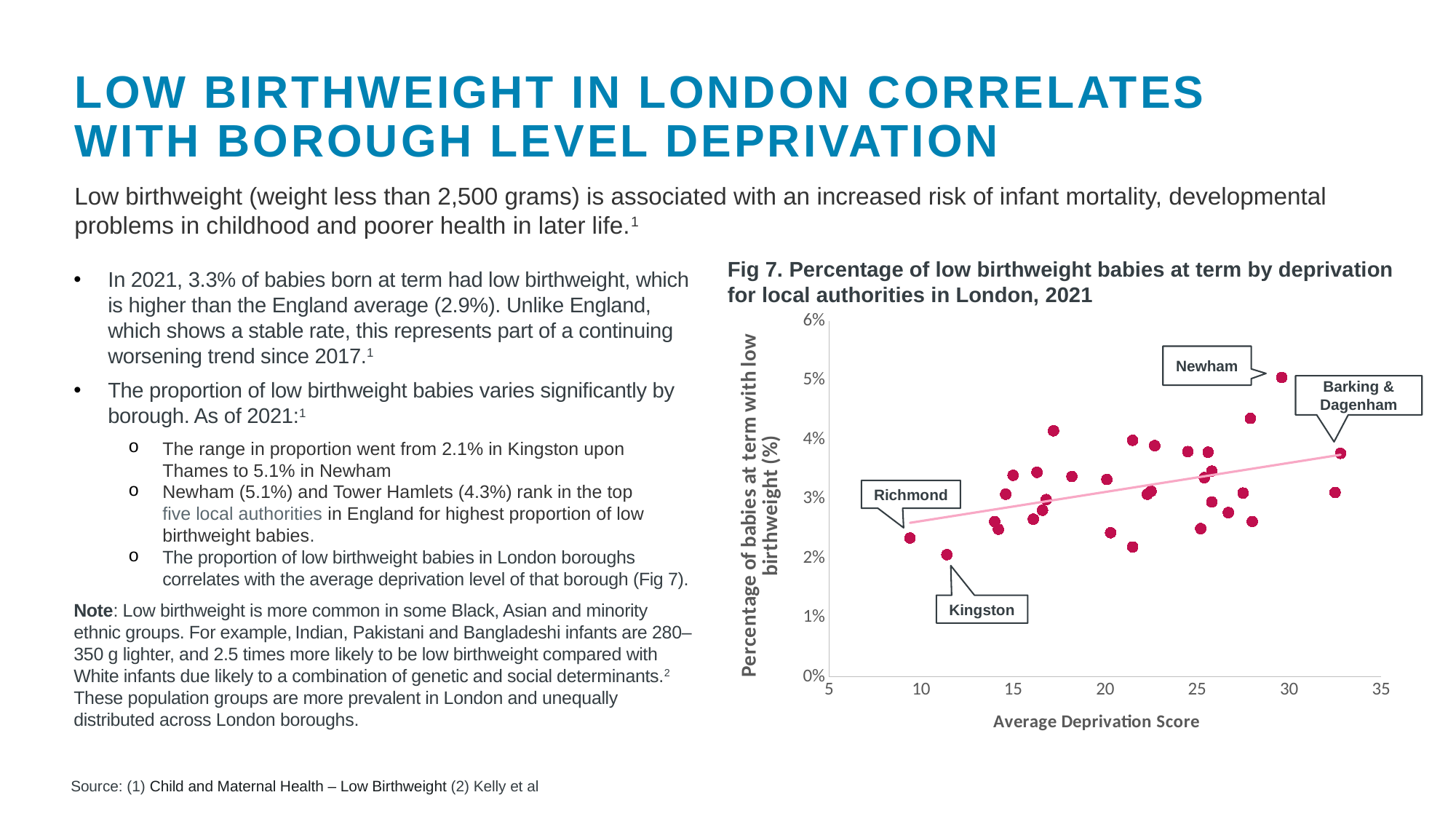

LOW BIRTHWEIGHT IN LONDON CORRELATES WITH BOROUGH LEVEL DEPRIVATION
Low birthweight (weight less than 2,500 grams) is associated with an increased risk of infant mortality, developmental problems in childhood and poorer health in later life.1

In 2021, 3.3% of babies born at term had low birthweight, which is higher than the England average (2.9%). Unlike England, which shows a stable rate, this represents part of a continuing worsening trend since 2017.1
The proportion of low birthweight babies varies significantly by borough. As of 2021:1
The range in proportion went from 2.1% in Kingston upon Thames to 5.1% in Newham
Newham (5.1%) and Tower Hamlets (4.3%) rank in the top five local authorities in England for highest proportion of low birthweight babies.
The proportion of low birthweight babies in London boroughs correlates with the average deprivation level of that borough (Fig 7).
Note: Low birthweight is more common in some Black, Asian and minority ethnic groups. For example, Indian, Pakistani and Bangladeshi infants are 280–350 g lighter, and 2.5 times more likely to be low birthweight compared with White infants due likely to a combination of genetic and social determinants.2  These population groups are more prevalent in London and unequally distributed across London boroughs.
Fig 7. Percentage of low birthweight babies at term by deprivation for local authorities in London, 2021

### Chart

| Category | Low birthweight |
|---|---|
Newham
Barking & Dagenham
Richmond
Kingston
Source: (1) Child and Maternal Health – Low Birthweight (2) Kelly et al